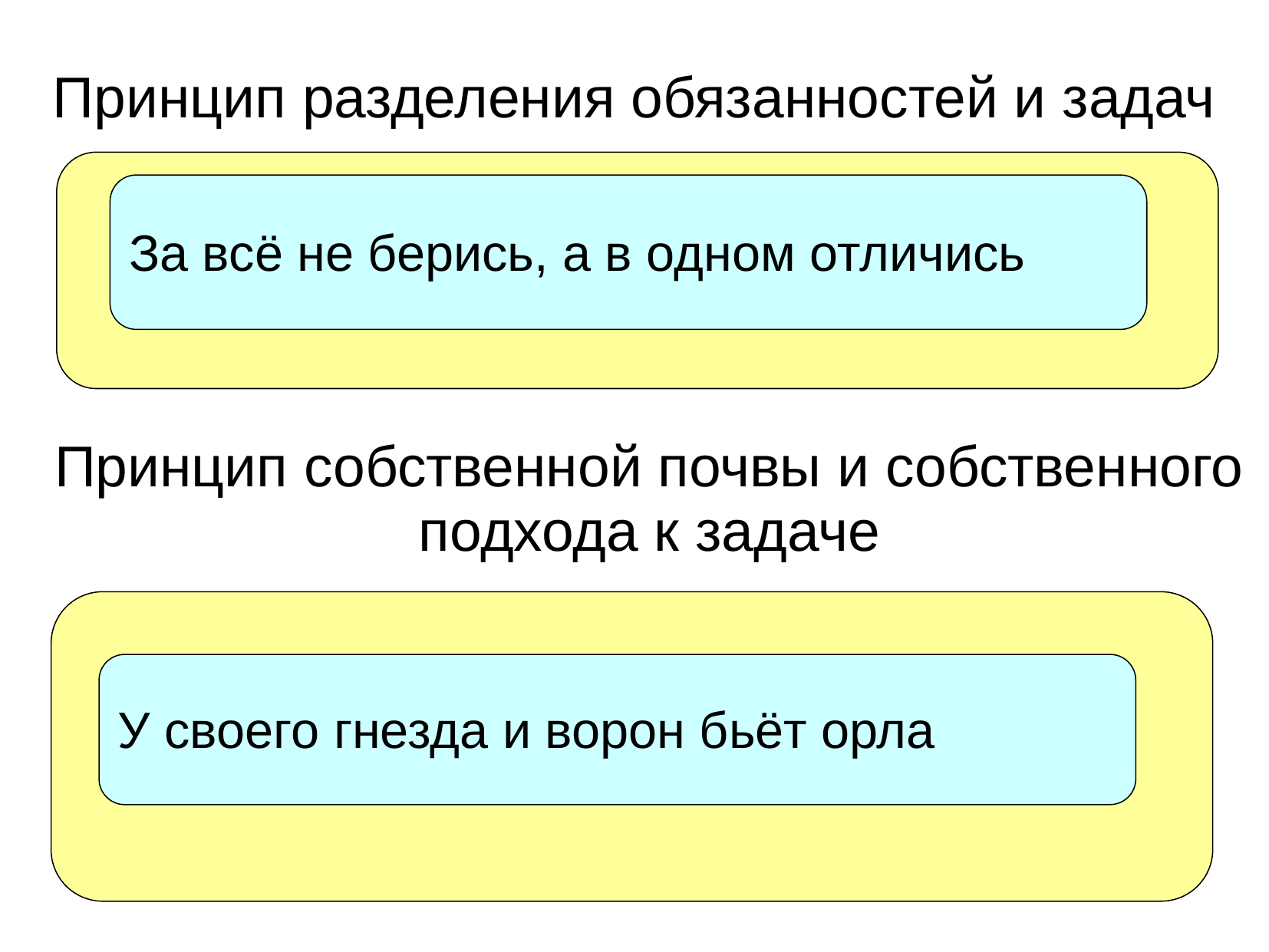

Принцип разделения обязанностей и задач

За всё не берись, а в одном отличись
Принцип собственной почвы и собственного подхода к задаче

У своего гнезда и ворон бьёт орла